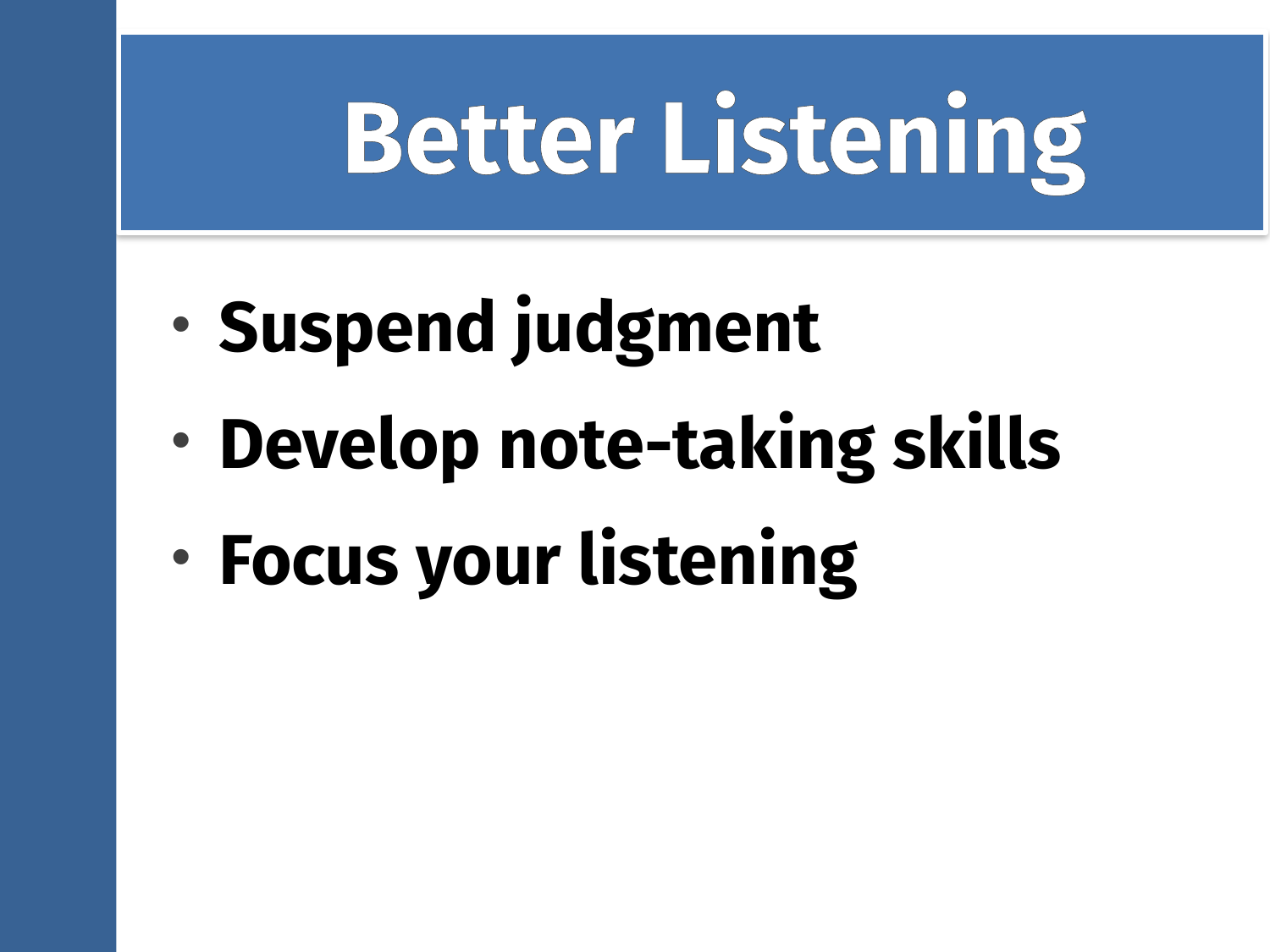

# Better Listening
Suspend judgment
Develop note-taking skills
Focus your listening